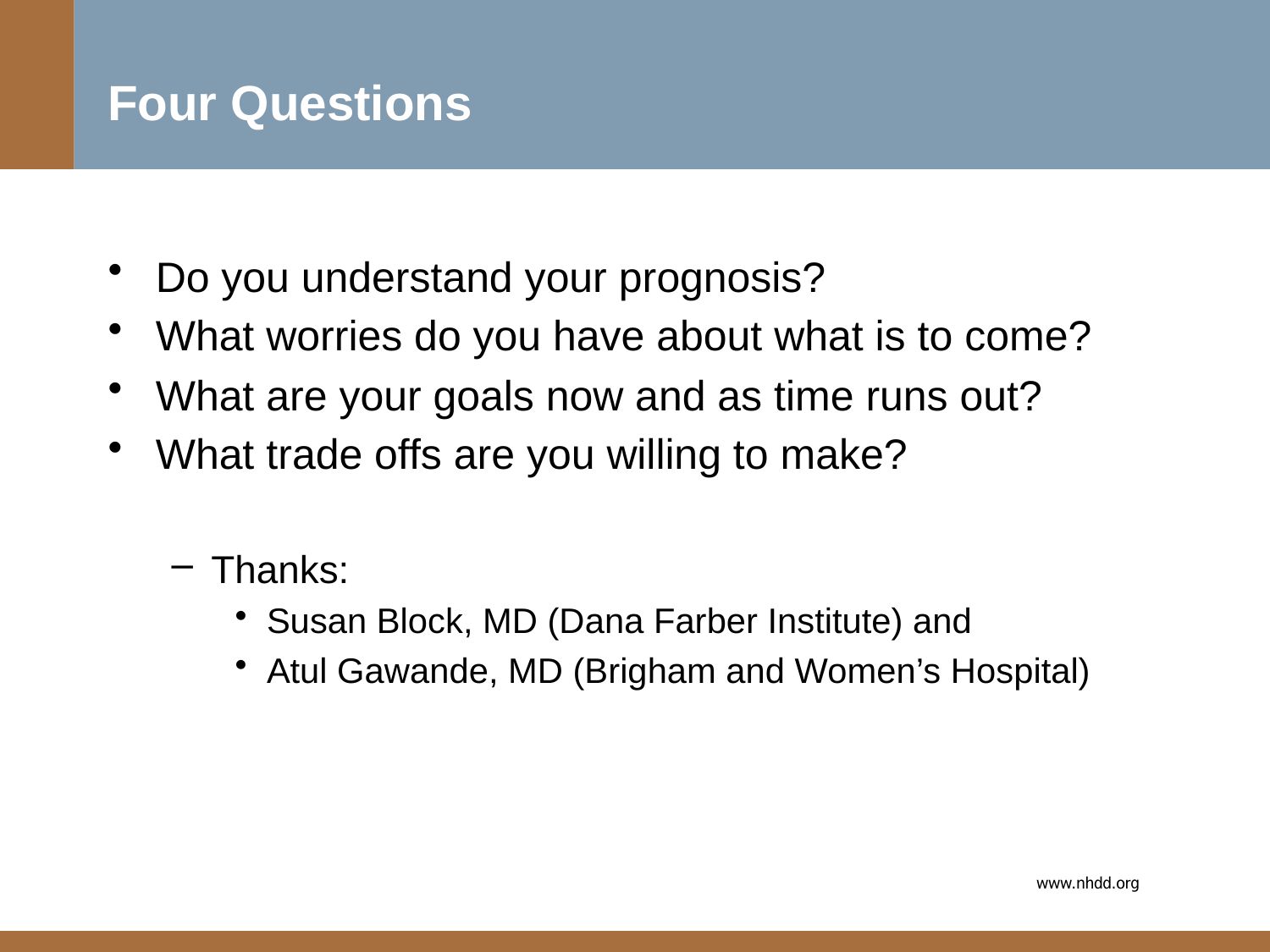

# Four Questions
Do you understand your prognosis?
What worries do you have about what is to come?
What are your goals now and as time runs out?
What trade offs are you willing to make?

Thanks:
Susan Block, MD (Dana Farber Institute) and
Atul Gawande, MD (Brigham and Women’s Hospital)